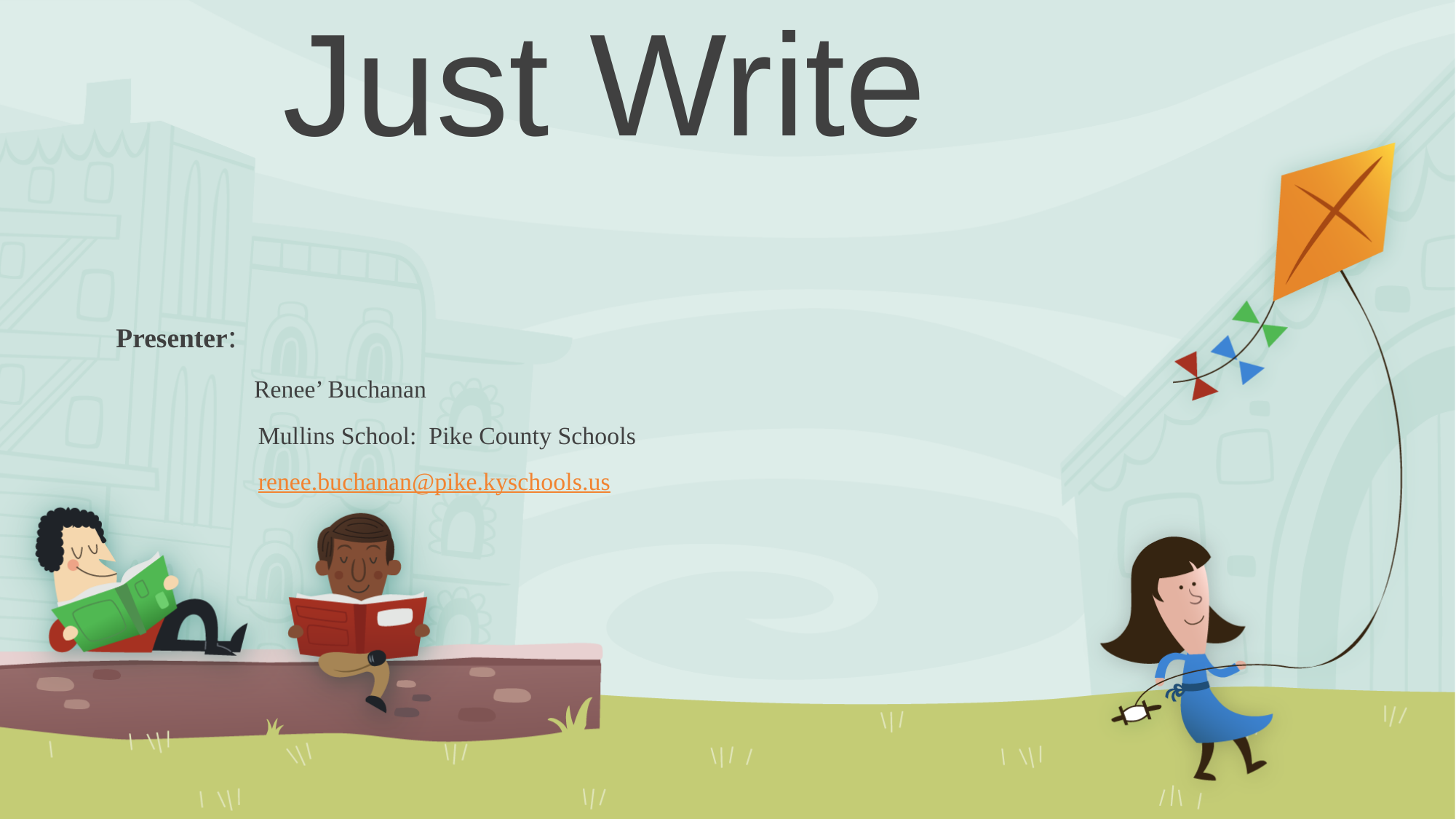

# Just Write
Presenter:
                    Renee’ Buchanan
                       Mullins School:  Pike County Schools
                       renee.buchanan@pike.kyschools.us